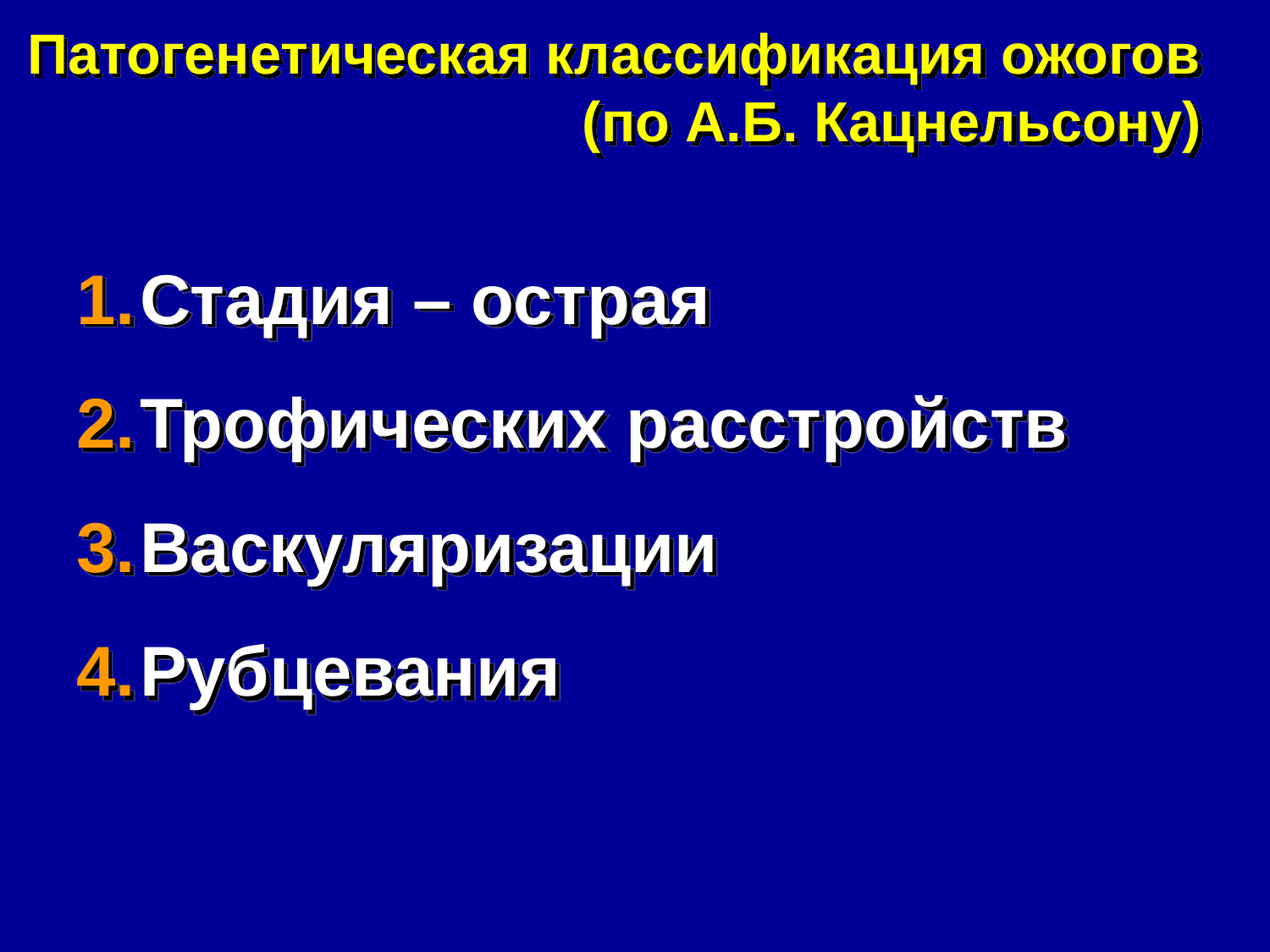

# Патогенетическая классификация ожогов (по А.Б. Кацнельсону)
Стадия – острая
Трофических расстройств
Васкуляризации
Рубцевания